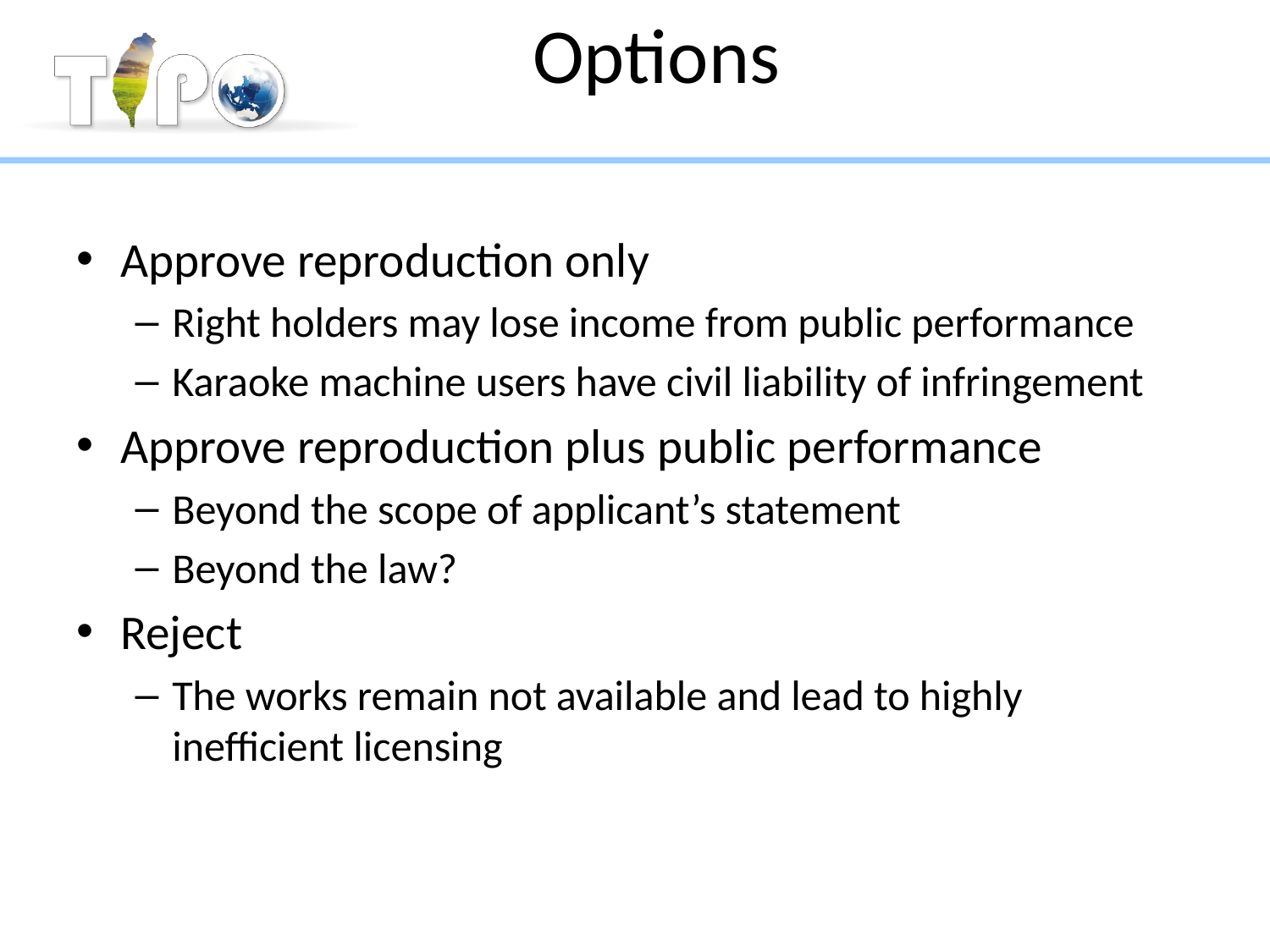

# Options
Approve reproduction only
Right holders may lose income from public performance
Karaoke machine users have civil liability of infringement
Approve reproduction plus public performance
Beyond the scope of applicant’s statement
Beyond the law?
Reject
The works remain not available and lead to highly inefficient licensing